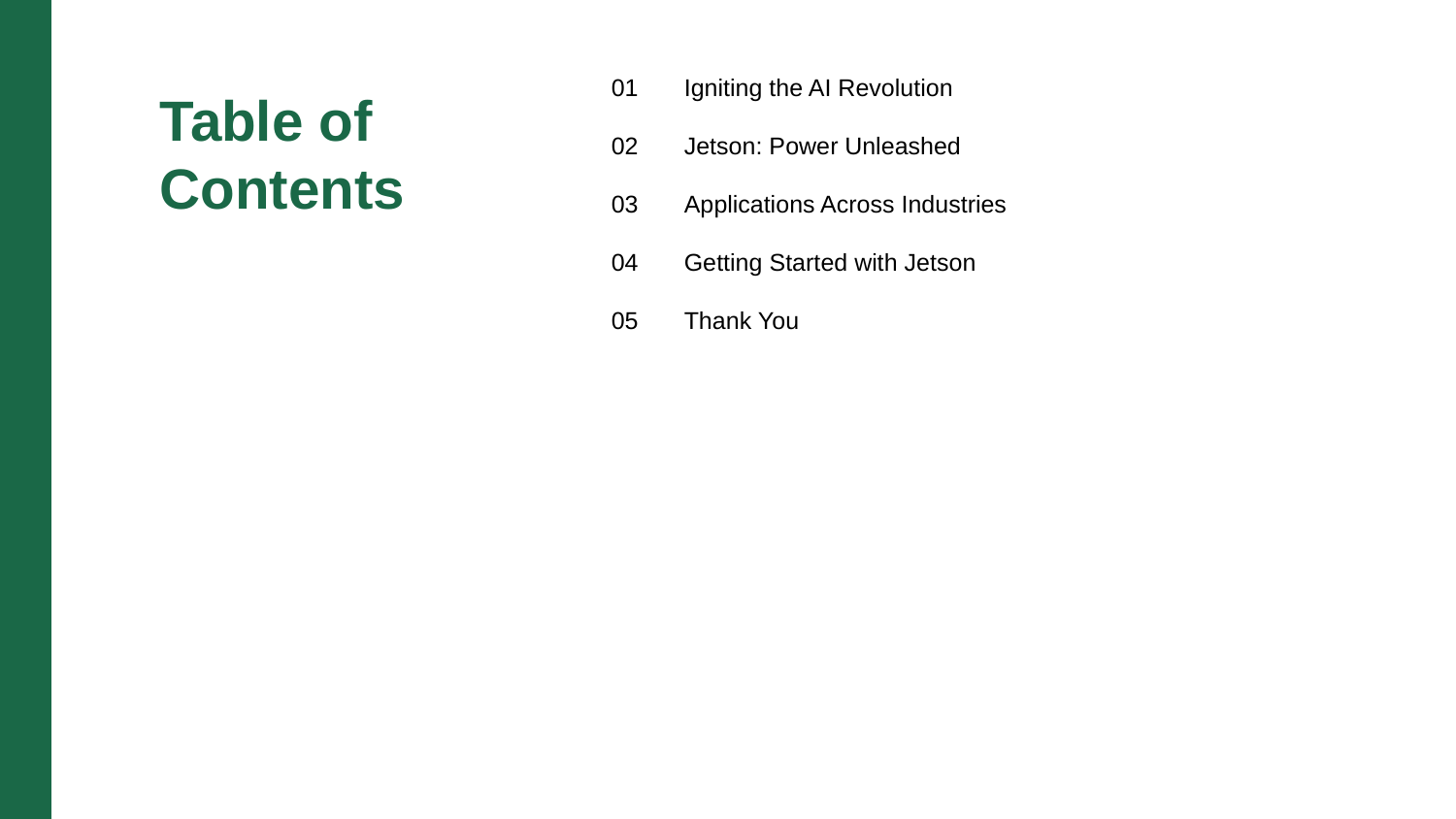

01
Igniting the AI Revolution
Table of Contents
02
Jetson: Power Unleashed
03
Applications Across Industries
04
Getting Started with Jetson
05
Thank You